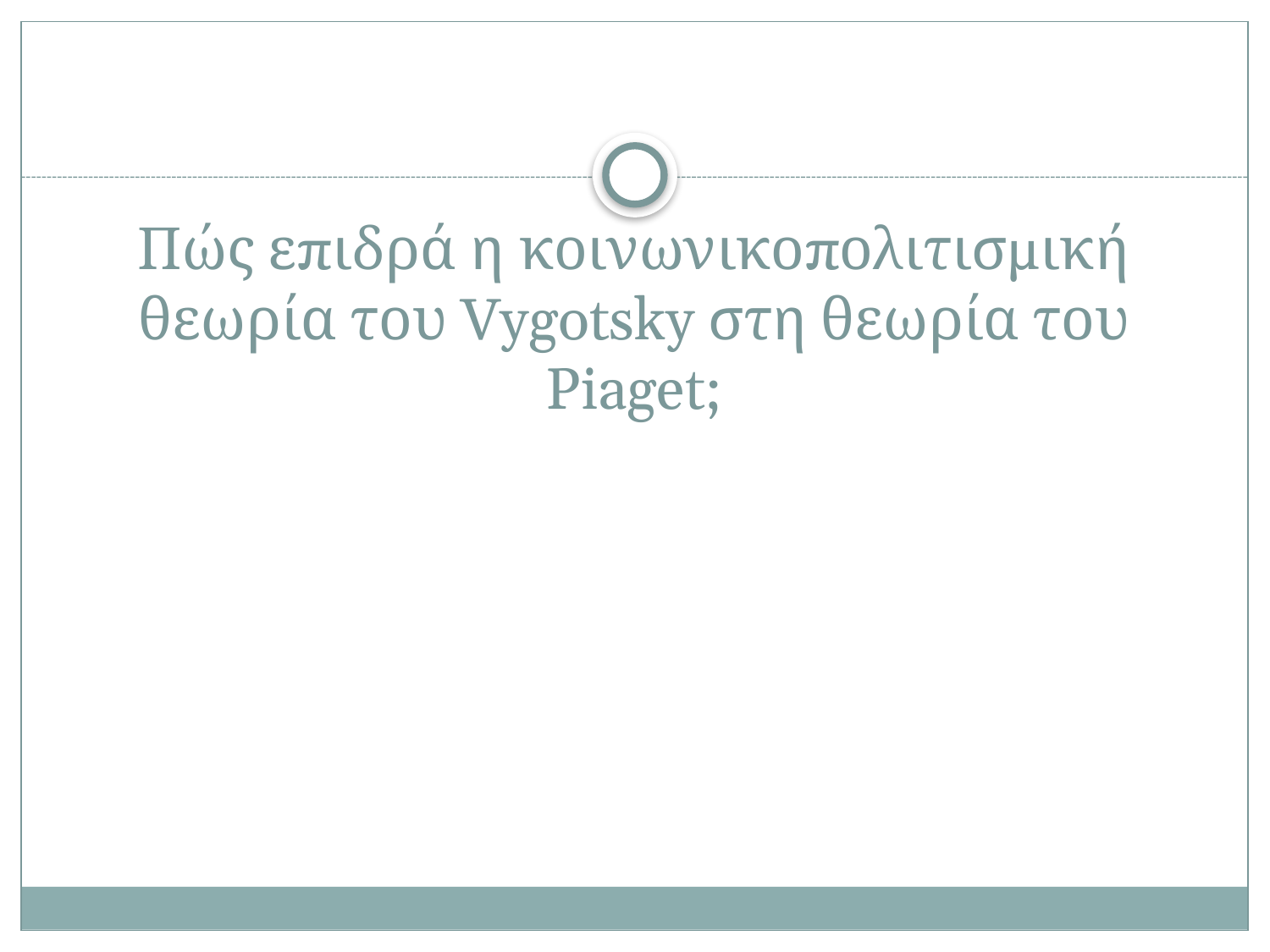

# Πώς επιδρά η κοινωνικοπολιτισμική θεωρία του Vygotsky στη θεωρία του Piaget;